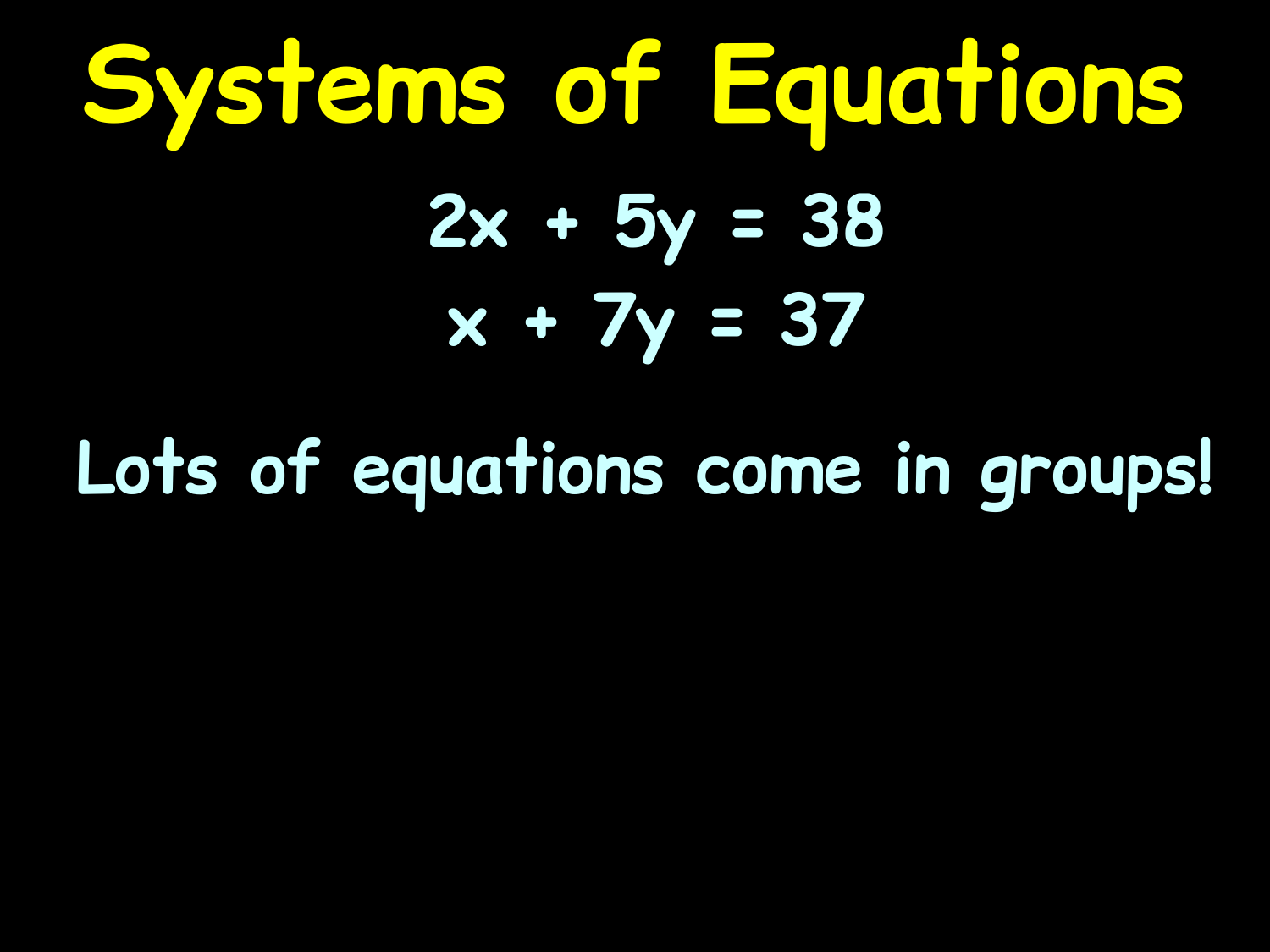

# Systems of Equations
2x + 5y = 38
x + 7y = 37

Lots of equations come in groups!